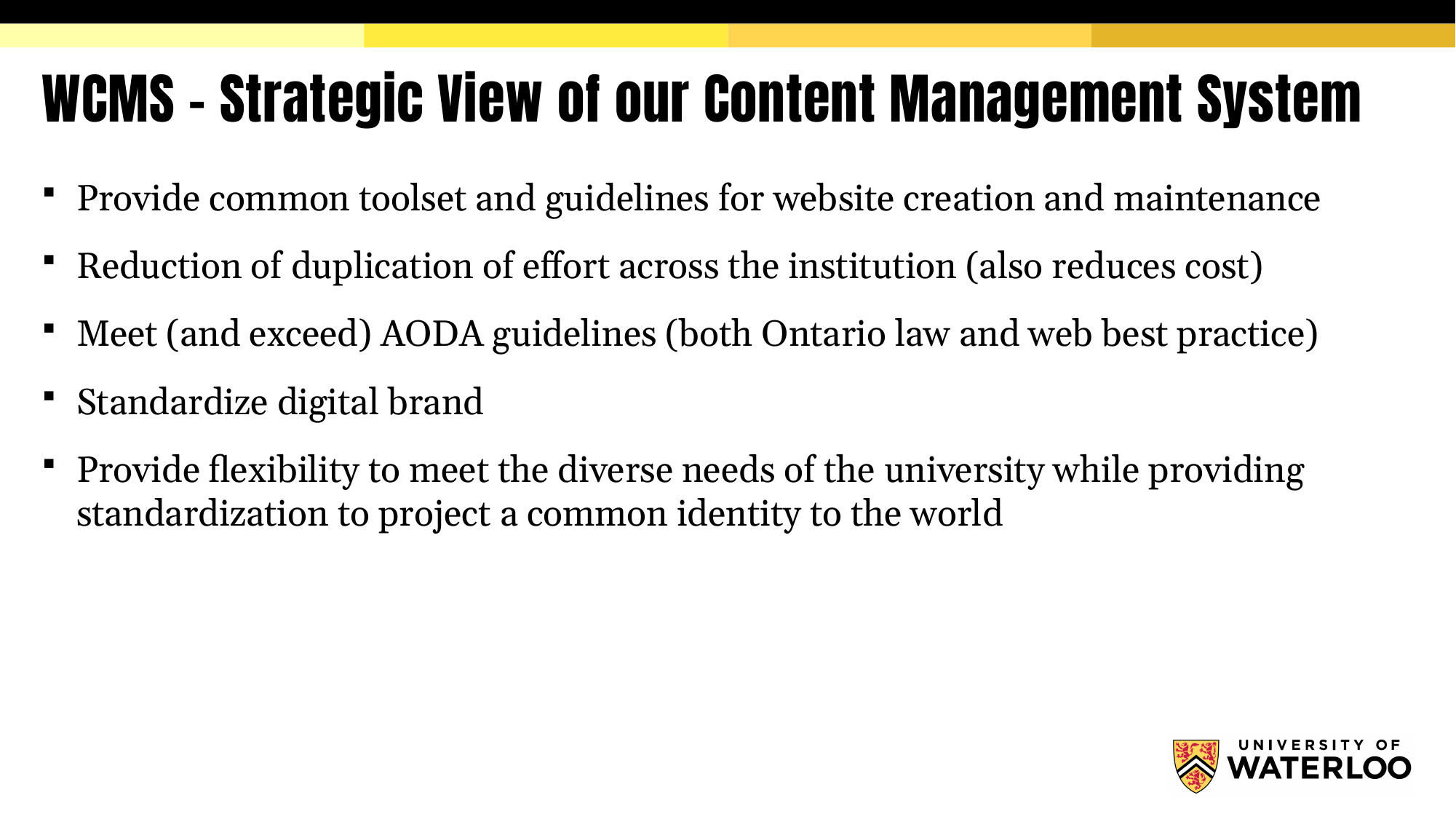

# WCMS - Strategic View of our Content Management System
Provide common toolset and guidelines for website creation and maintenance
Reduction of duplication of effort across the institution (also reduces cost)
Meet (and exceed) AODA guidelines (both Ontario law and web best practice)
Standardize digital brand
Provide flexibility to meet the diverse needs of the university while providing standardization to project a common identity to the world